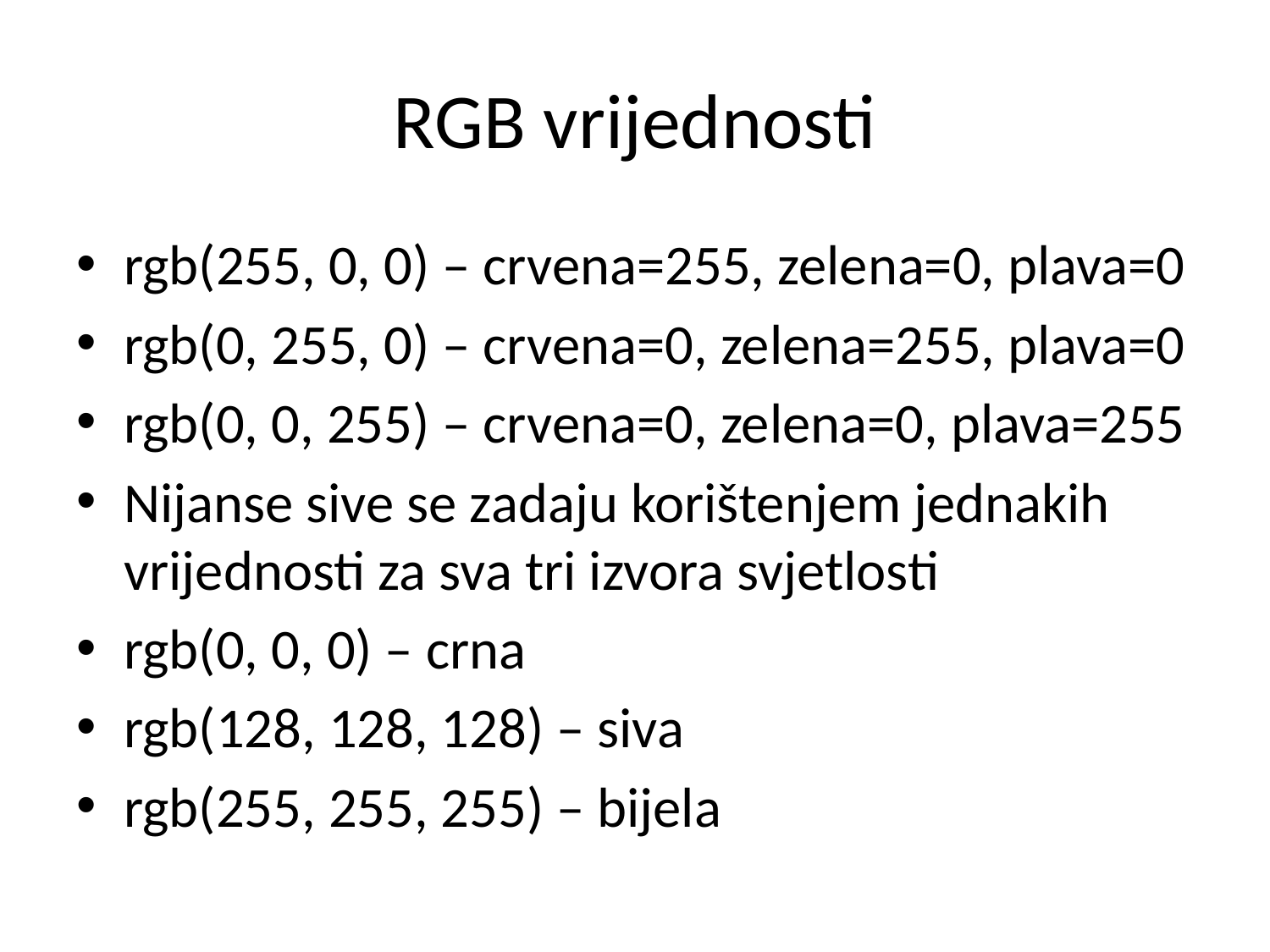

# RGB vrijednosti
rgb(255, 0, 0) – crvena=255, zelena=0, plava=0
rgb(0, 255, 0) – crvena=0, zelena=255, plava=0
rgb(0, 0, 255) – crvena=0, zelena=0, plava=255
Nijanse sive se zadaju korištenjem jednakih vrijednosti za sva tri izvora svjetlosti
rgb(0, 0, 0) – crna
rgb(128, 128, 128) – siva
rgb(255, 255, 255) – bijela